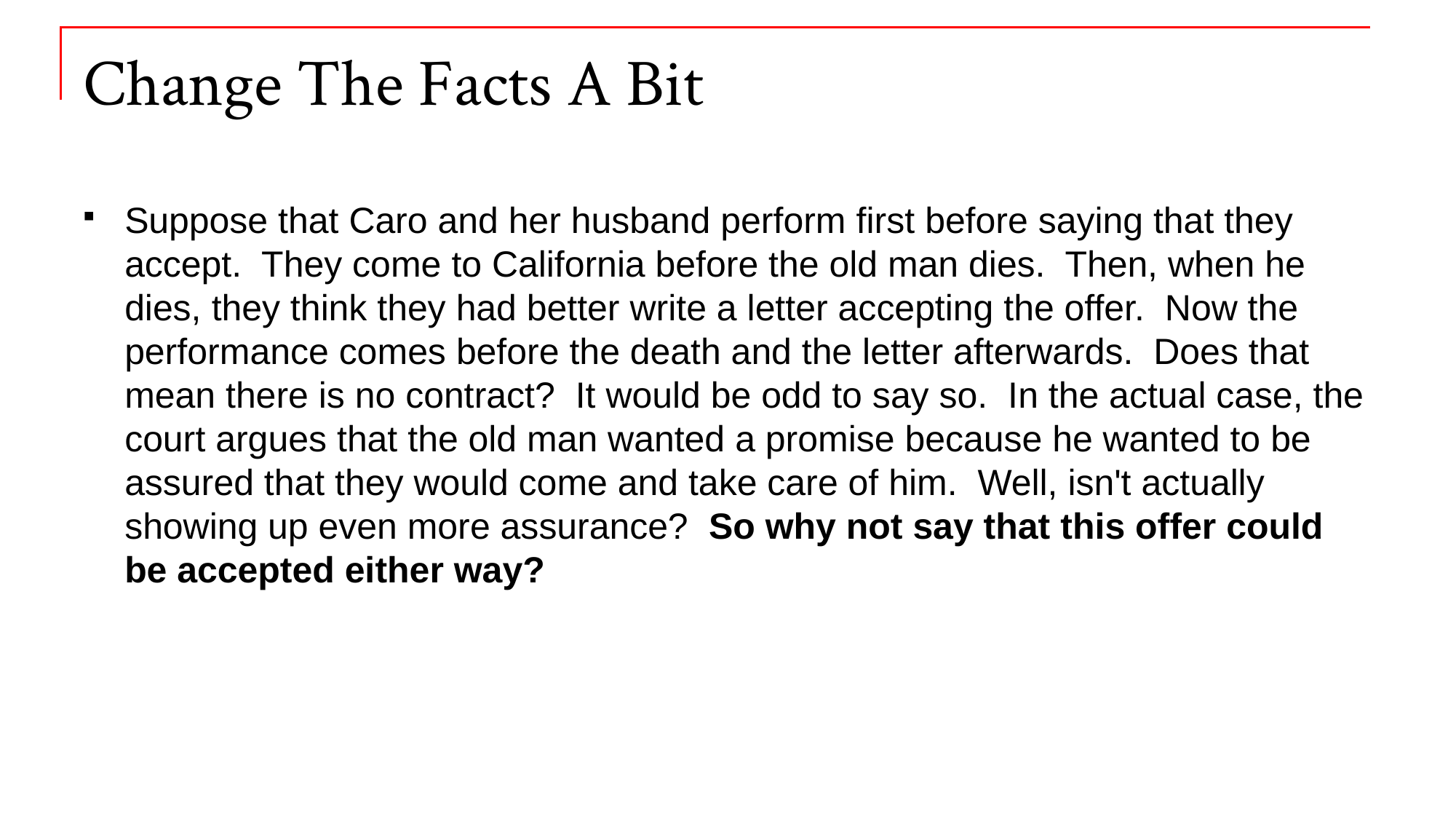

# Change The Facts A Bit
Suppose that Caro and her husband perform first before saying that they accept.  They come to California before the old man dies.  Then, when he dies, they think they had better write a letter accepting the offer.  Now the performance comes before the death and the letter afterwards.  Does that mean there is no contract?  It would be odd to say so.  In the actual case, the court argues that the old man wanted a promise because he wanted to be assured that they would come and take care of him.  Well, isn't actually showing up even more assurance?  So why not say that this offer could be accepted either way?